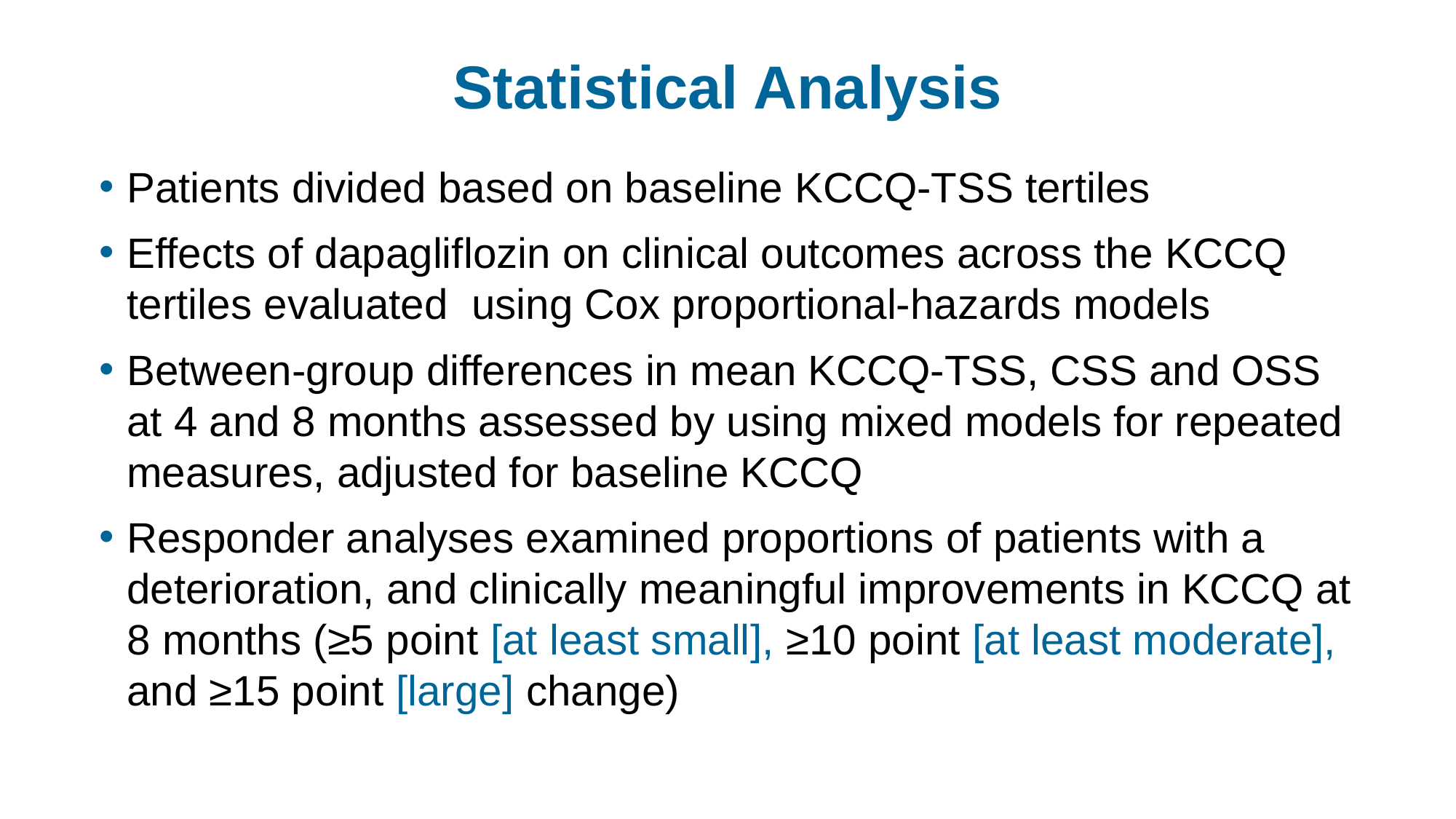

# Statistical Analysis
Patients divided based on baseline KCCQ-TSS tertiles
Effects of dapagliflozin on clinical outcomes across the KCCQ tertiles evaluated  using Cox proportional-hazards models
Between-group differences in mean KCCQ-TSS, CSS and OSS at 4 and 8 months assessed by using mixed models for repeated measures, adjusted for baseline KCCQ
Responder analyses examined proportions of patients with a deterioration, and clinically meaningful improvements in KCCQ at 8 months (≥5 point [at least small], ≥10 point [at least moderate], and ≥15 point [large] change)